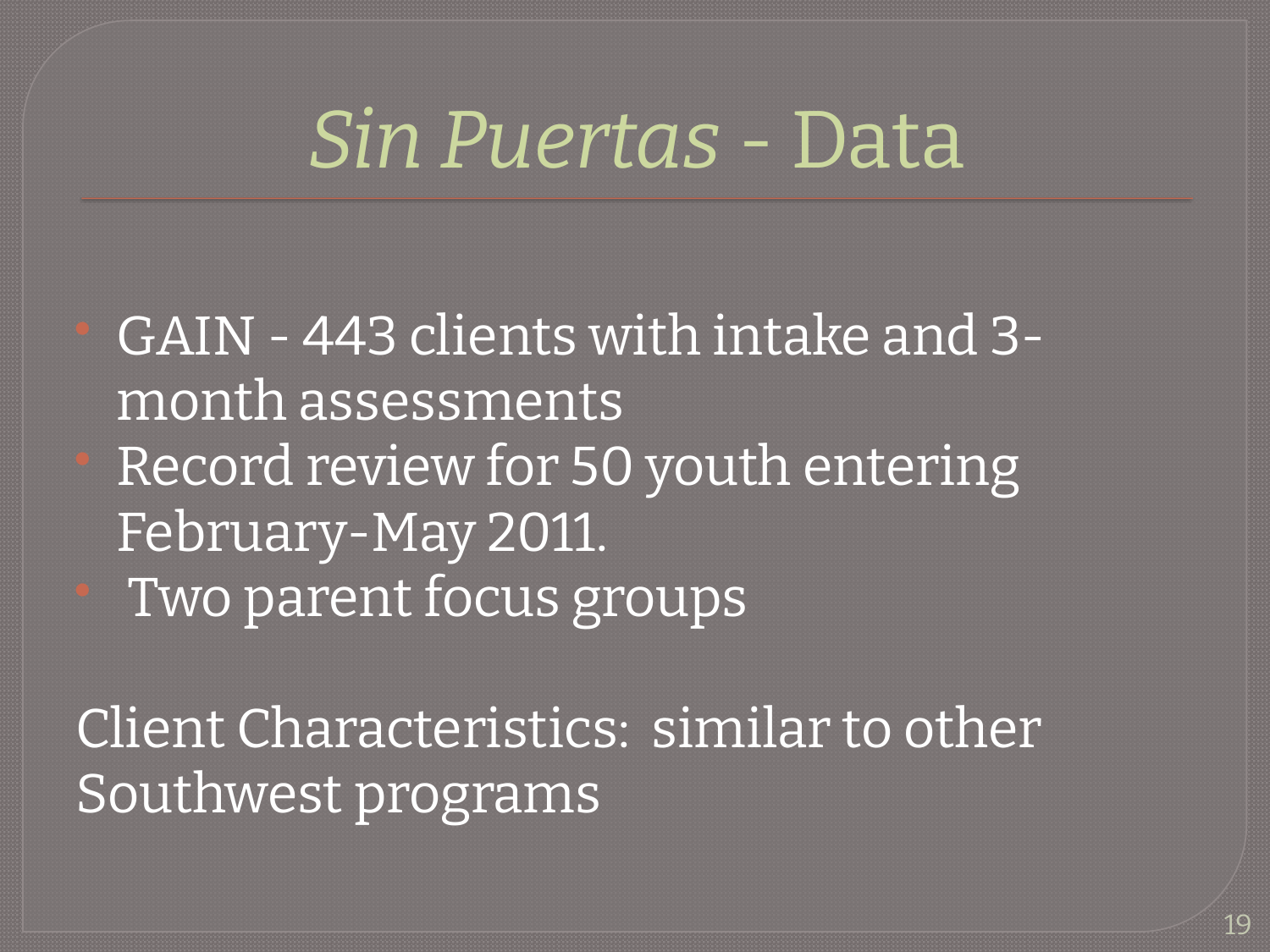

# Sin Puertas - Data

GAIN - 443 clients with intake and 3-month assessments
Record review for 50 youth entering February-May 2011.
 Two parent focus groups

Client Characteristics:  similar to other Southwest programs

19